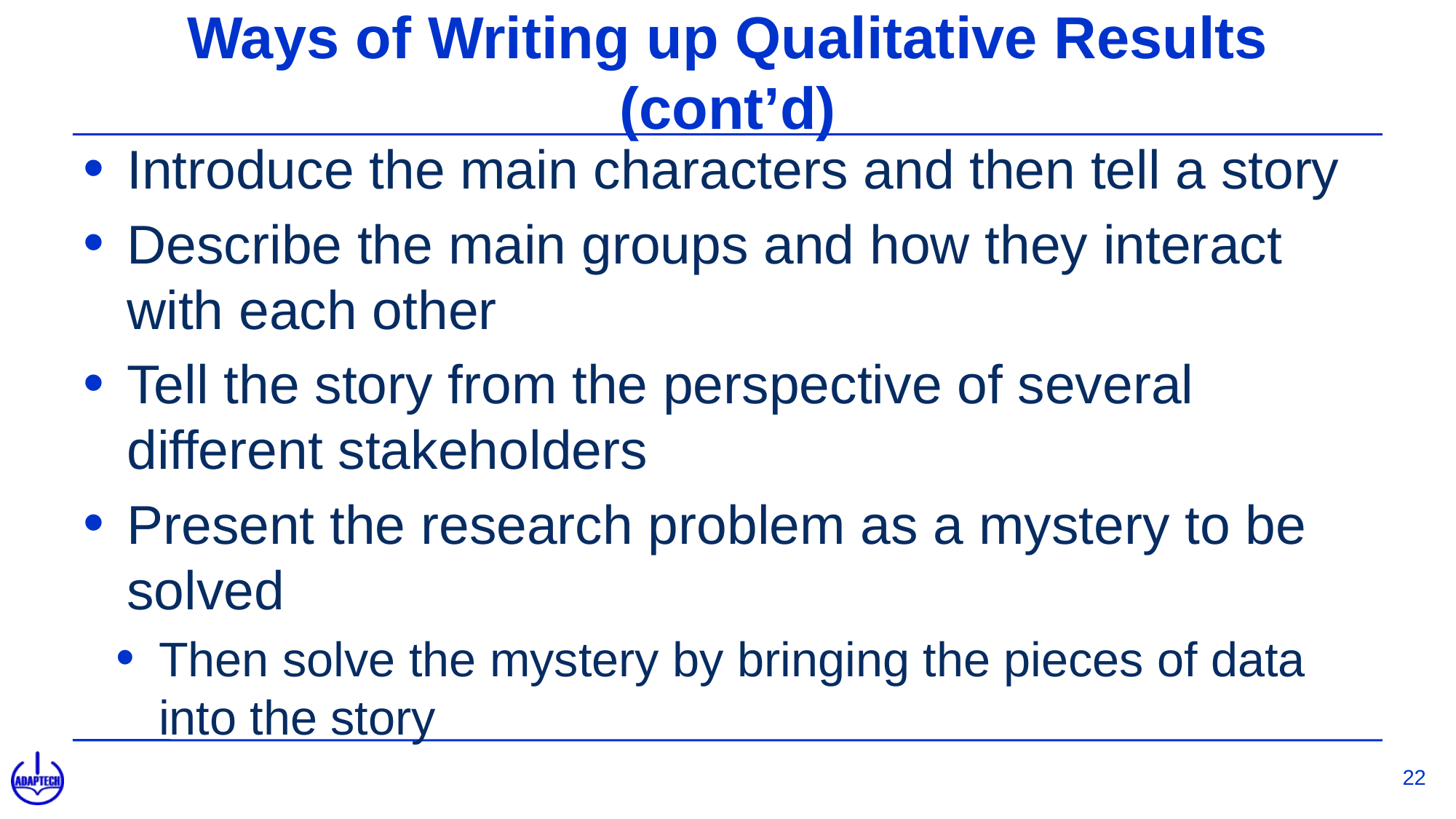

# Ways of Writing up Qualitative Results (cont’d)
Introduce the main characters and then tell a story
Describe the main groups and how they interact with each other
Tell the story from the perspective of several different stakeholders
Present the research problem as a mystery to be solved
Then solve the mystery by bringing the pieces of data into the story
22